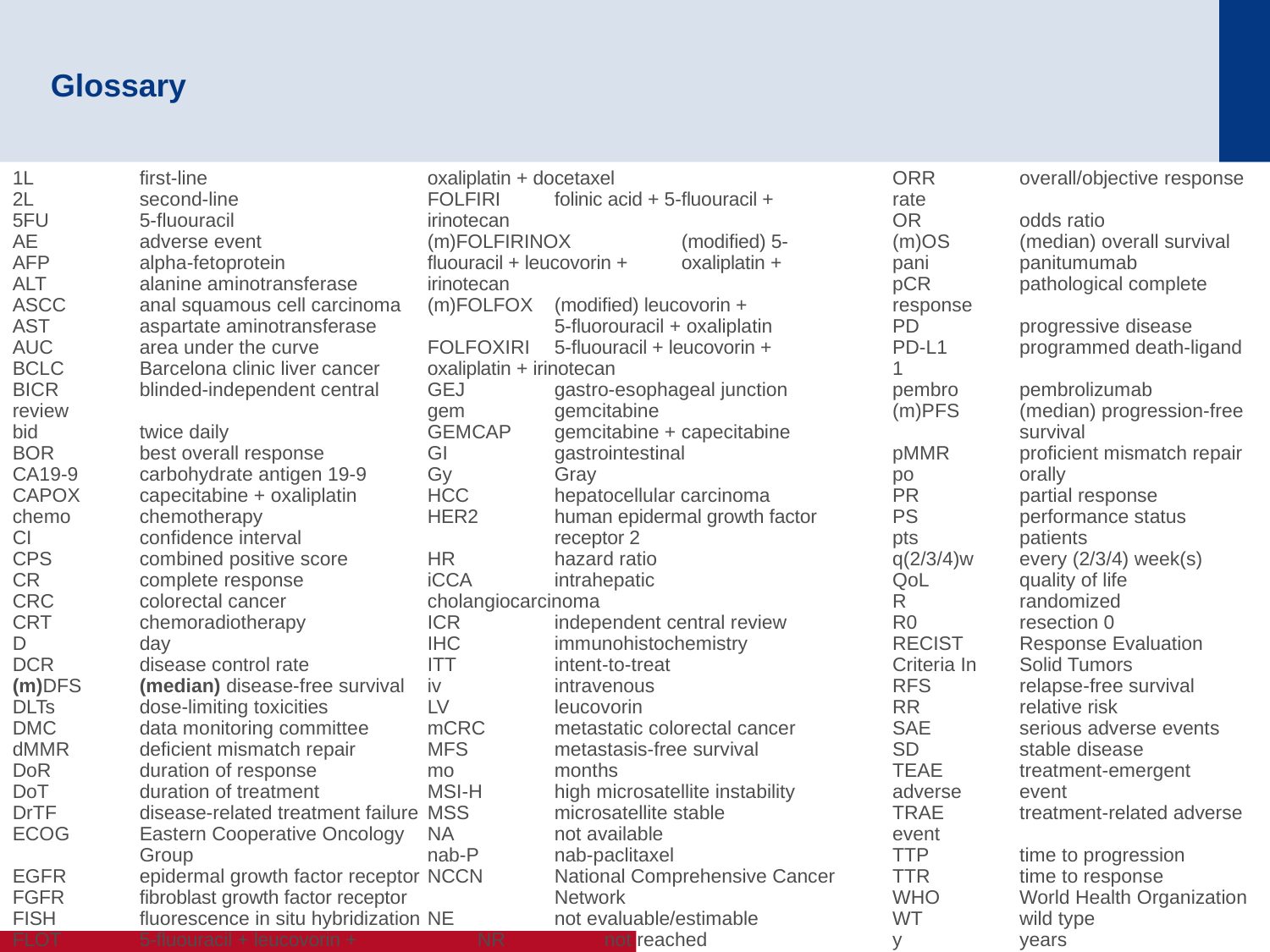

# Glossary
1L	first-line
2L	second-line
5FU	5-fluouracil
AE	adverse event
AFP	alpha-fetoprotein
ALT	alanine aminotransferase
ASCC	anal squamous cell carcinoma
AST	aspartate aminotransferase
AUC	area under the curve
BCLC	Barcelona clinic liver cancer
BICR	blinded-independent central 	review
bid	twice daily
BOR	best overall response
CA19-9	carbohydrate antigen 19-9
CAPOX	capecitabine + oxaliplatin
chemo	chemotherapy
CI	confidence interval
CPS	combined positive score
CR	complete response
CRC	colorectal cancer
CRT	chemoradiotherapy
D	day
DCR	disease control rate
(m)DFS	(median) disease-free survival
DLTs	dose-limiting toxicities
DMC	data monitoring committee
dMMR	deficient mismatch repair
DoR	duration of response
DoT	duration of treatment
DrTF	disease-related treatment failure
ECOG	Eastern Cooperative Oncology 	Group
EGFR	epidermal growth factor receptor
FGFR	fibroblast growth factor receptor
FISH	fluorescence in situ hybridization
FLOT	5-fluouracil + leucovorin + 	oxaliplatin + docetaxel
FOLFIRI	folinic acid + 5-fluouracil + 	irinotecan
(m)FOLFIRINOX 	(modified) 5-fluouracil + leucovorin + 	oxaliplatin + irinotecan
(m)FOLFOX	(modified) leucovorin +
	5-fluorouracil + oxaliplatin
FOLFOXIRI	5-fluouracil + leucovorin + 	oxaliplatin + irinotecan
GEJ	gastro-esophageal junction
gem	gemcitabine
GEMCAP	gemcitabine + capecitabine
GI	gastrointestinal
Gy	Gray
HCC	hepatocellular carcinoma
HER2	human epidermal growth factor 	receptor 2
HR	hazard ratio
iCCA	intrahepatic 	cholangiocarcinoma
ICR	independent central review
IHC	immunohistochemistry
ITT	intent-to-treat
iv	intravenous
LV	leucovorin
mCRC	metastatic colorectal cancer
MFS	metastasis-free survival
mo	months
MSI-H	high microsatellite instability
MSS	microsatellite stable
NA	not available
nab-P	nab-paclitaxel
NCCN	National Comprehensive Cancer 	Network
NE	not evaluable/estimable
NR	not reached
ORR	overall/objective response rate
OR	odds ratio
(m)OS	(median) overall survival
pani	panitumumab
pCR	pathological complete response
PD	progressive disease
PD-L1	programmed death-ligand 1
pembro	pembrolizumab
(m)PFS	(median) progression-free 	survival
pMMR	proficient mismatch repair
po	orally
PR	partial response
PS	performance status
pts	patients
q(2/3/4)w	every (2/3/4) week(s)
QoL	quality of life
R	randomized
R0	resection 0
RECIST	Response Evaluation Criteria In 	Solid Tumors
RFS	relapse-free survival
RR	relative risk
SAE	serious adverse events
SD	stable disease
TEAE	treatment-emergent adverse 	event
TRAE	treatment-related adverse event
TTP	time to progression
TTR	time to response
WHO	World Health Organization
WT	wild type
y	years